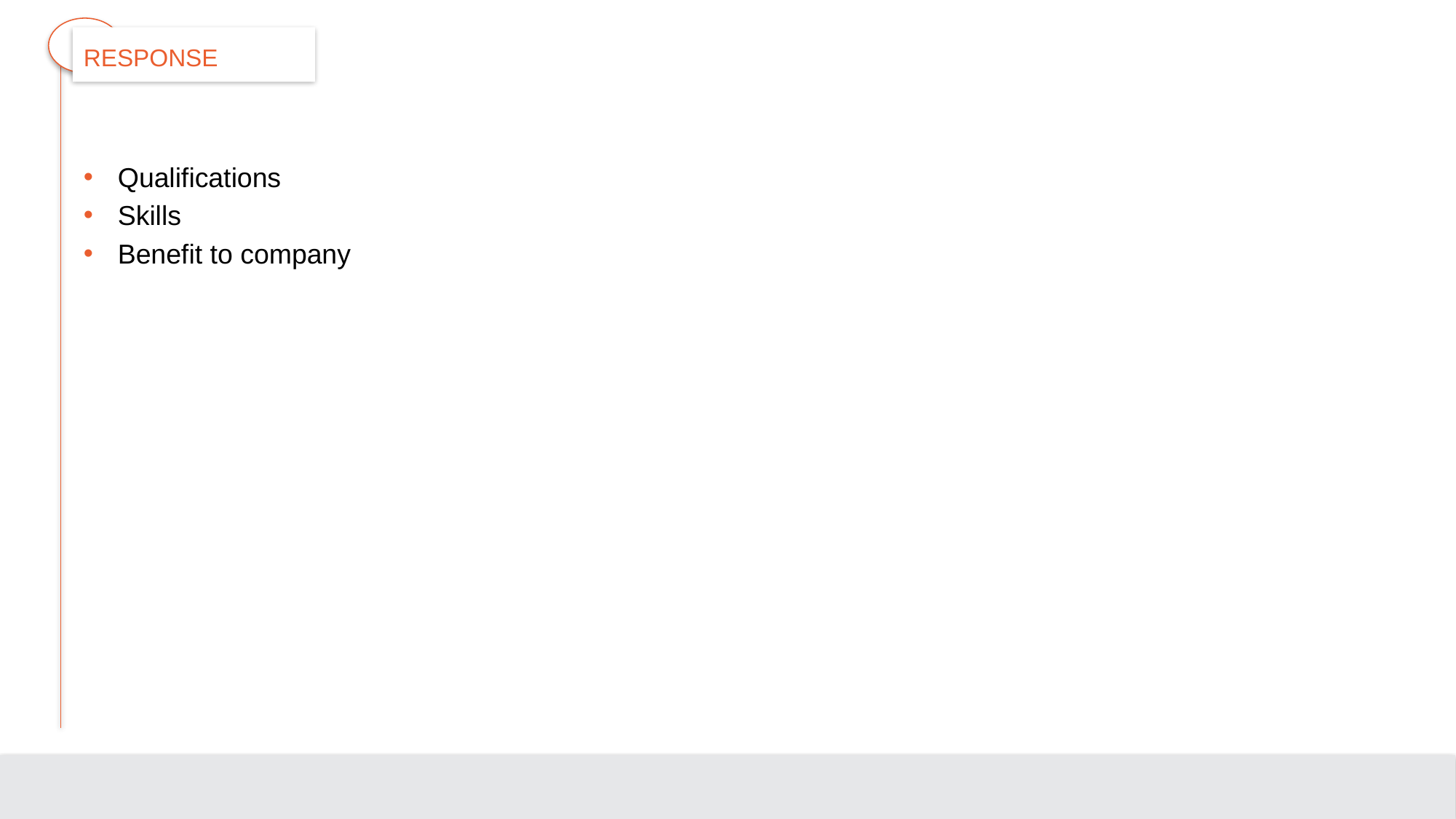

# Response
Qualifications
Skills
Benefit to company